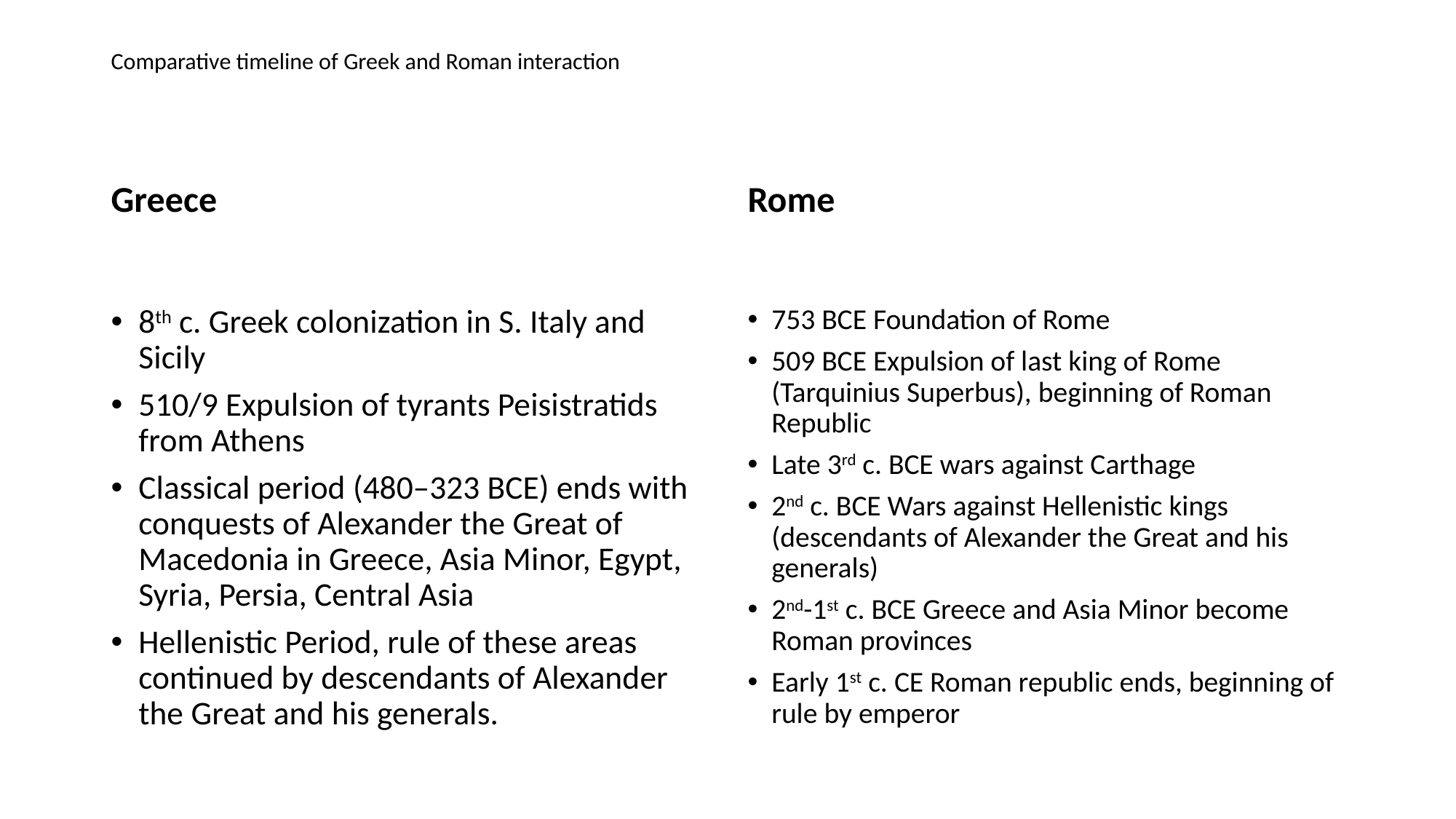

# Comparative timeline of Greek and Roman interaction
Greece
Rome
753 BCE Foundation of Rome
509 BCE Expulsion of last king of Rome (Tarquinius Superbus), beginning of Roman Republic
Late 3rd c. BCE wars against Carthage
2nd c. BCE Wars against Hellenistic kings (descendants of Alexander the Great and his generals)
2nd-1st c. BCE Greece and Asia Minor become Roman provinces
Early 1st c. CE Roman republic ends, beginning of rule by emperor
8th c. Greek colonization in S. Italy and Sicily
510/9 Expulsion of tyrants Peisistratids from Athens
Classical period (480–323 BCE) ends with conquests of Alexander the Great of Macedonia in Greece, Asia Minor, Egypt, Syria, Persia, Central Asia
Hellenistic Period, rule of these areas continued by descendants of Alexander the Great and his generals.